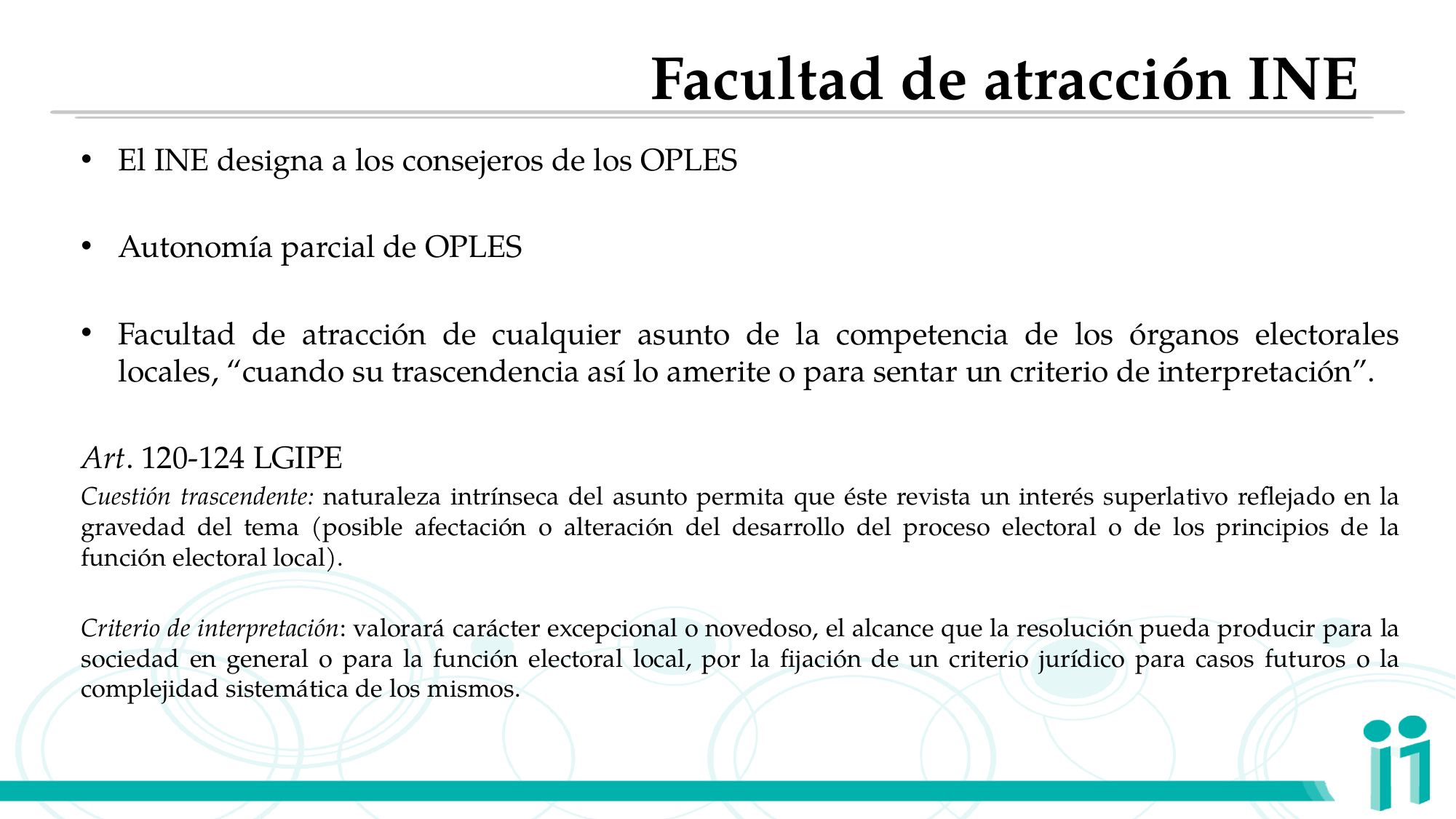

# Facultad de atracción INE

El INE designa a los consejeros de los OPLES

Autonomía parcial de OPLES

Facultad de atracción de cualquier asunto de la competencia de los órganos electorales locales, “cuando su trascendencia así lo amerite o para sentar un criterio de interpretación”.

Art. 120-124 LGIPE
Cuestión trascendente: naturaleza intrínseca del asunto permita que éste revista un interés superlativo reflejado en la gravedad del tema (posible afectación o alteración del desarrollo del proceso electoral o de los principios de la función electoral local).

Criterio de interpretación: valorará carácter excepcional o novedoso, el alcance que la resolución pueda producir para la sociedad en general o para la función electoral local, por la fijación de un criterio jurídico para casos futuros o la complejidad sistemática de los mismos.